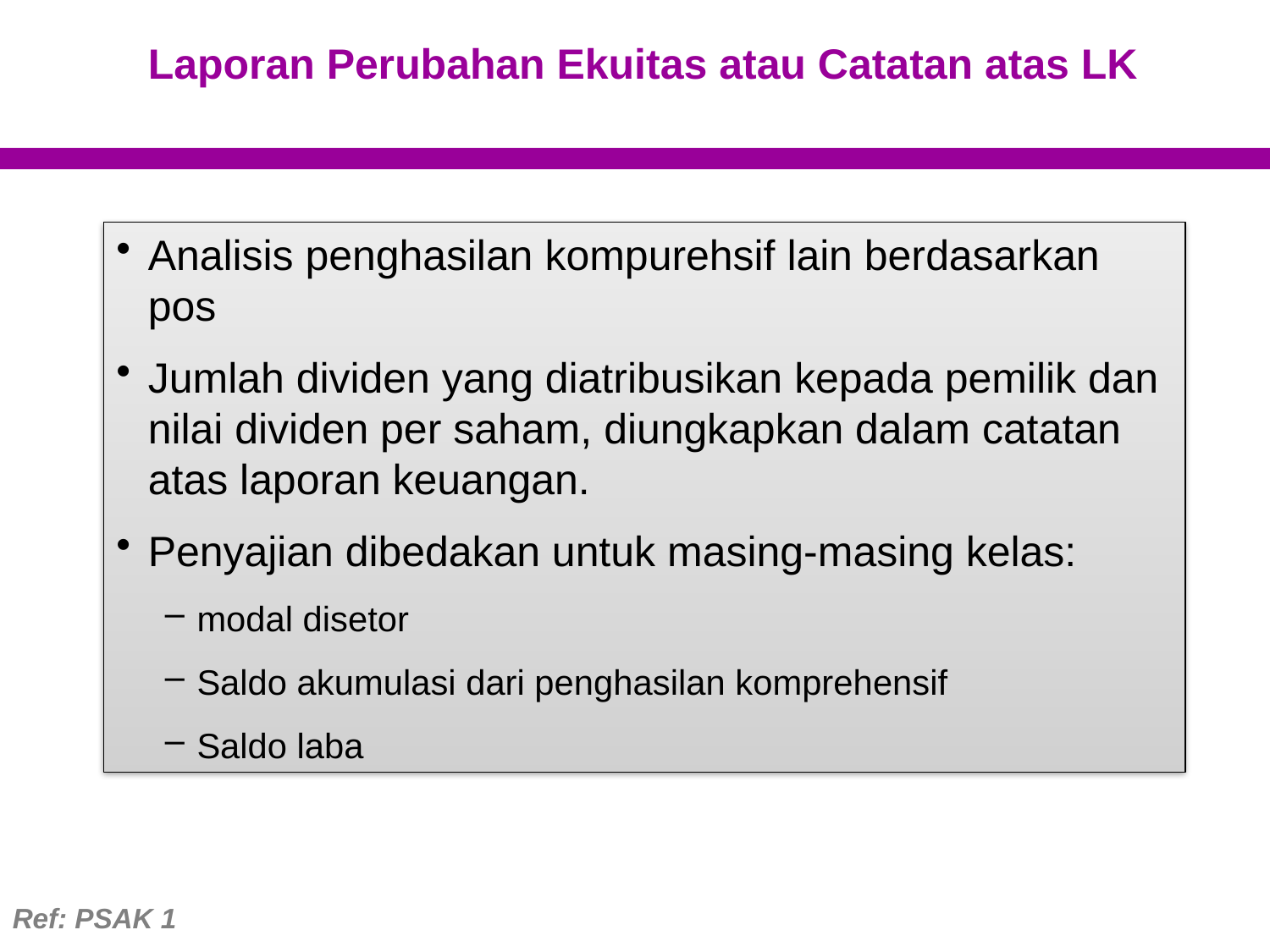

# Laporan Perubahan Ekuitas atau Catatan atas LK
Analisis penghasilan kompurehsif lain berdasarkan pos
Jumlah dividen yang diatribusikan kepada pemilik dan nilai dividen per saham, diungkapkan dalam catatan atas laporan keuangan.
Penyajian dibedakan untuk masing-masing kelas:
modal disetor
Saldo akumulasi dari penghasilan komprehensif
Saldo laba
Ref: PSAK 1